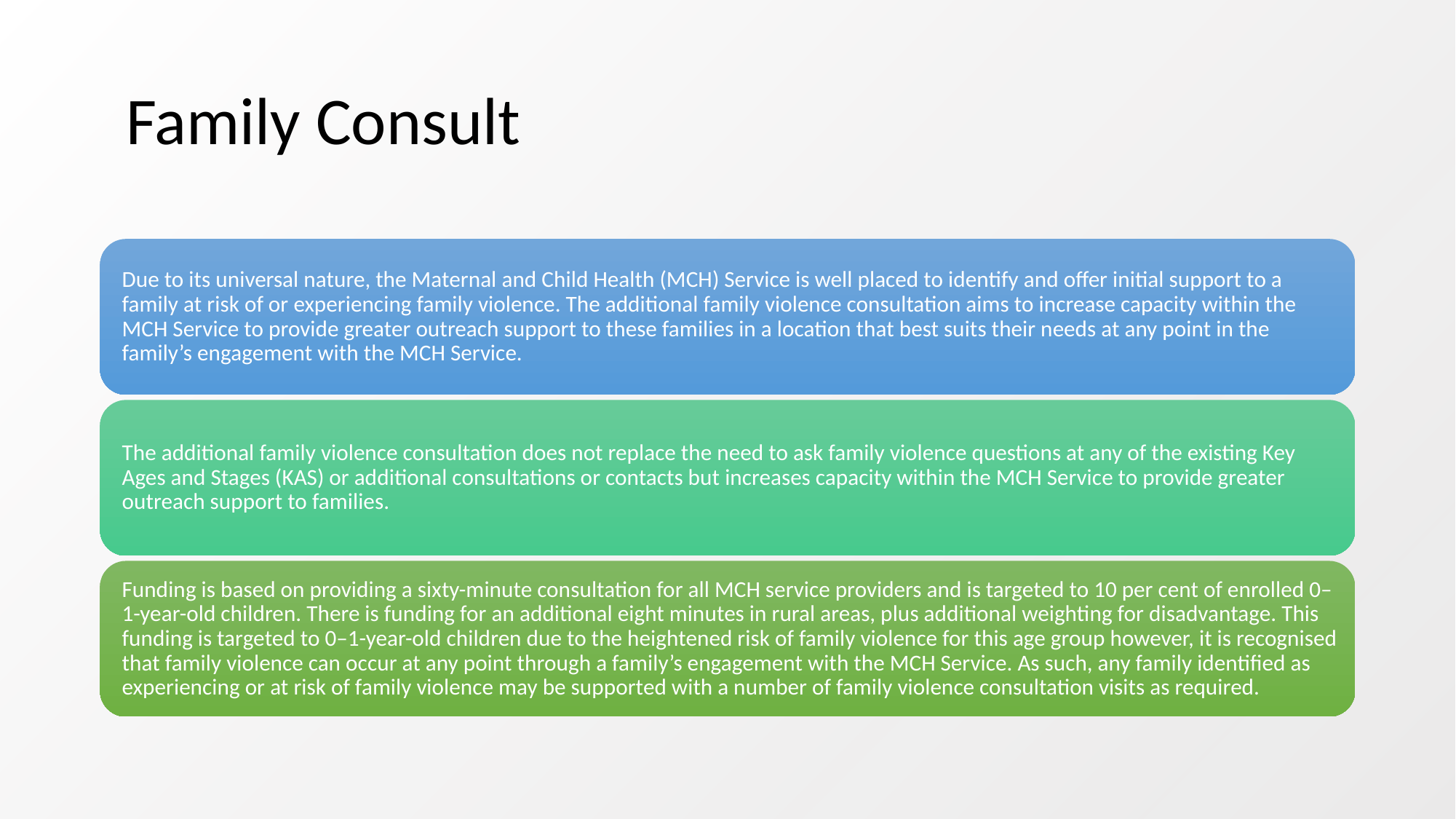

# Family Consult
Due to its universal nature, the Maternal and Child Health (MCH) Service is well placed to identify and offer initial support to a family at risk of or experiencing family violence. The additional family violence consultation aims to increase capacity within the MCH Service to provide greater outreach support to these families in a location that best suits their needs at any point in the family’s engagement with the MCH Service.
The additional family violence consultation does not replace the need to ask family violence questions at any of the existing Key Ages and Stages (KAS) or additional consultations or contacts but increases capacity within the MCH Service to provide greater outreach support to families.
Funding is based on providing a sixty-minute consultation for all MCH service providers and is targeted to 10 per cent of enrolled 0–1-year-old children. There is funding for an additional eight minutes in rural areas, plus additional weighting for disadvantage. This funding is targeted to 0–1-year-old children due to the heightened risk of family violence for this age group however, it is recognised that family violence can occur at any point through a family’s engagement with the MCH Service. As such, any family identified as experiencing or at risk of family violence may be supported with a number of family violence consultation visits as required.